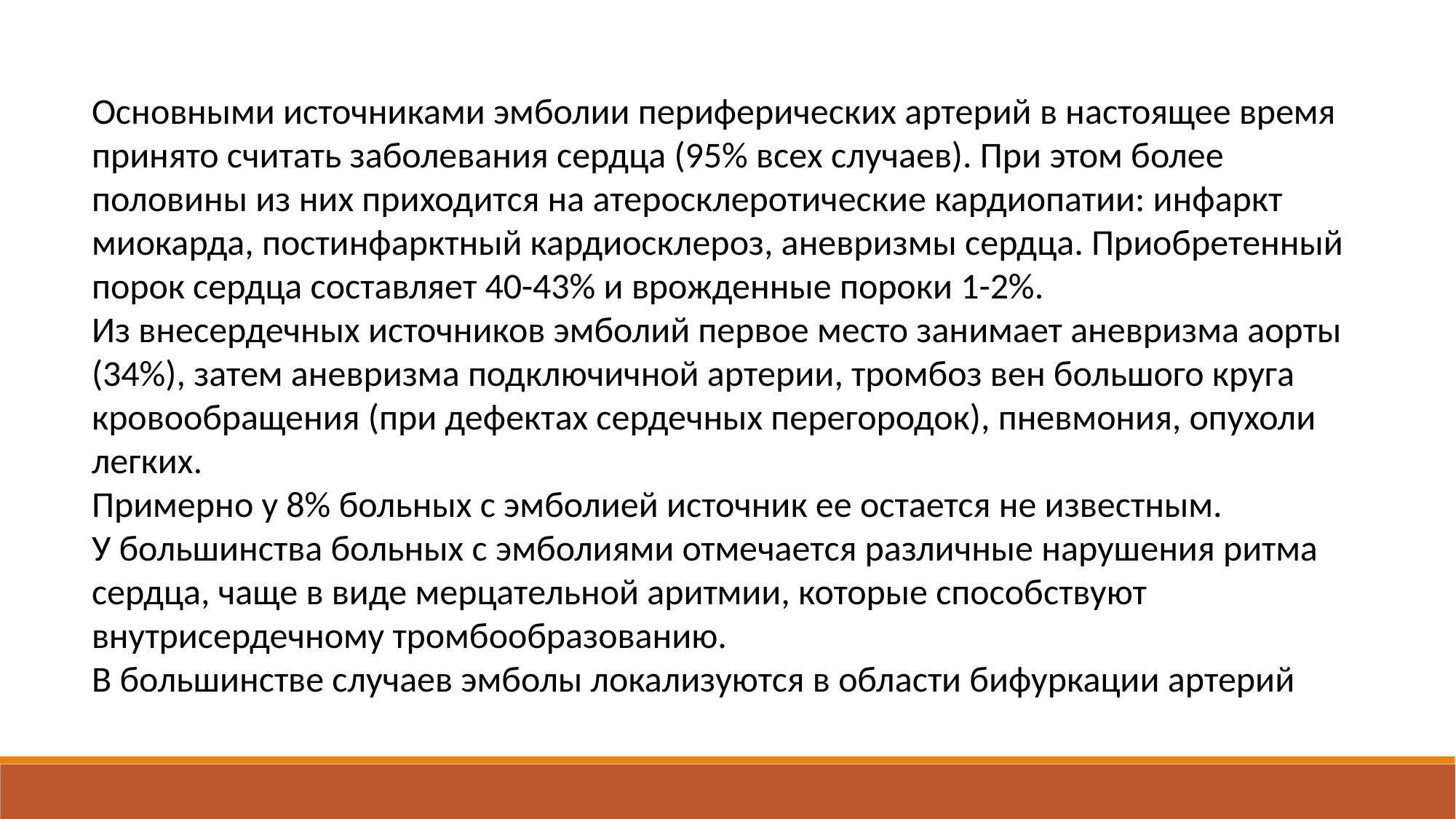

Основными источниками эмболии периферических артерий в настоящее время принято считать заболевания сердца (95% всех случаев). При этом более половины из них приходится на атеросклеротические кардиопатии: инфаркт миокарда, постинфарктный кардиосклероз, аневризмы сердца. Приобретенный порок сердца составляет 40-43% и врожденные пороки 1-2%.
Из внесердечных источников эмболий первое место занимает аневризма аорты (34%), затем аневризма подключичной артерии, тромбоз вен большого круга кровообращения (при дефектах сердечных перегородок), пневмония, опухоли легких.
Примерно у 8% больных с эмболией источник ее остается не известным.
У большинства больных с эмболиями отмечается различные нарушения ритма сердца, чаще в виде мерцательной аритмии, которые способствуют внутрисердечному тромбообразованию.
В большинстве случаев эмболы локализуются в области бифуркации артерий